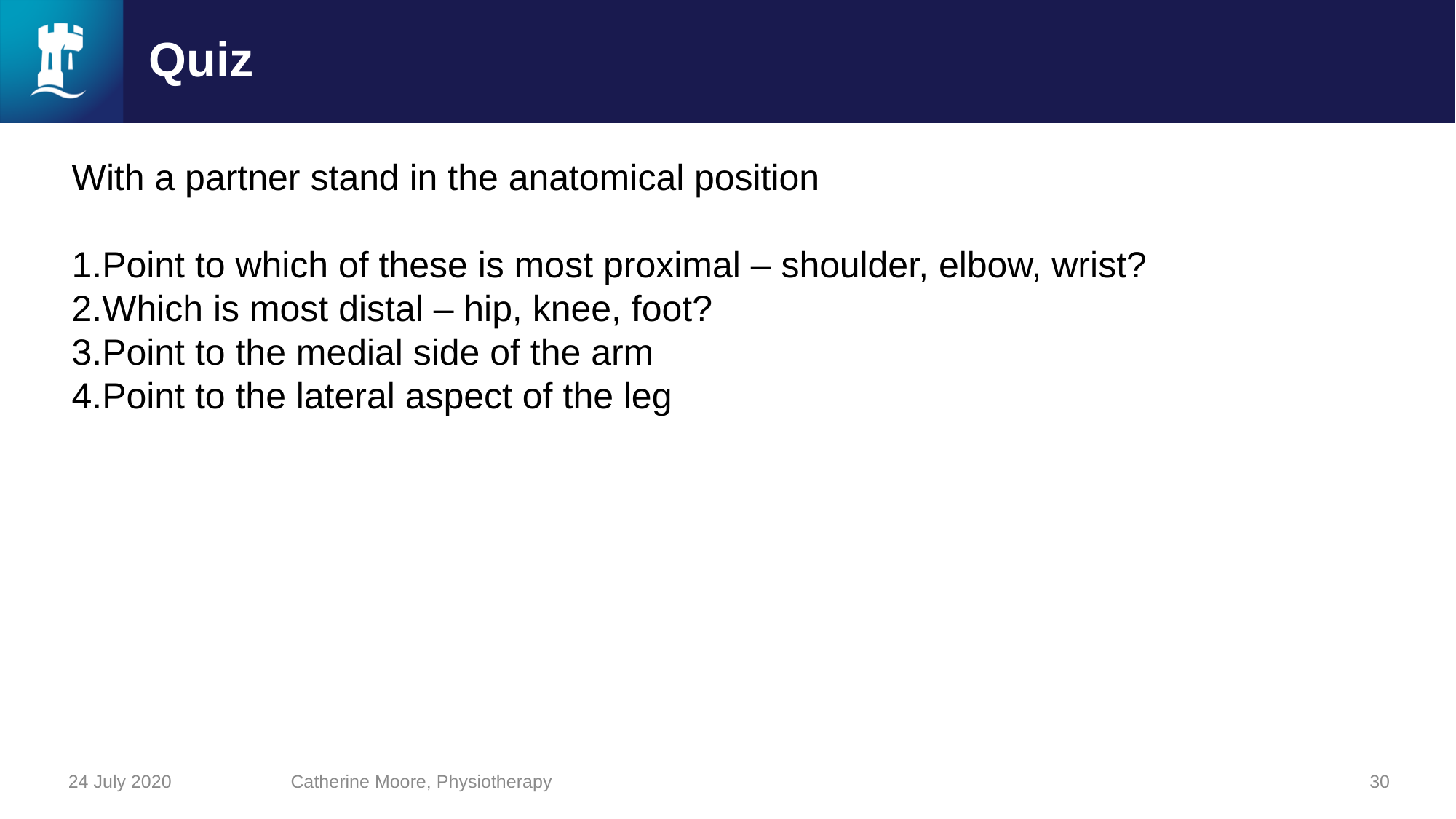

# Quiz
With a partner stand in the anatomical position
Point to which of these is most proximal – shoulder, elbow, wrist?
Which is most distal – hip, knee, foot?
Point to the medial side of the arm
Point to the lateral aspect of the leg

24 July 2020

Catherine Moore, Physiotherapy
30